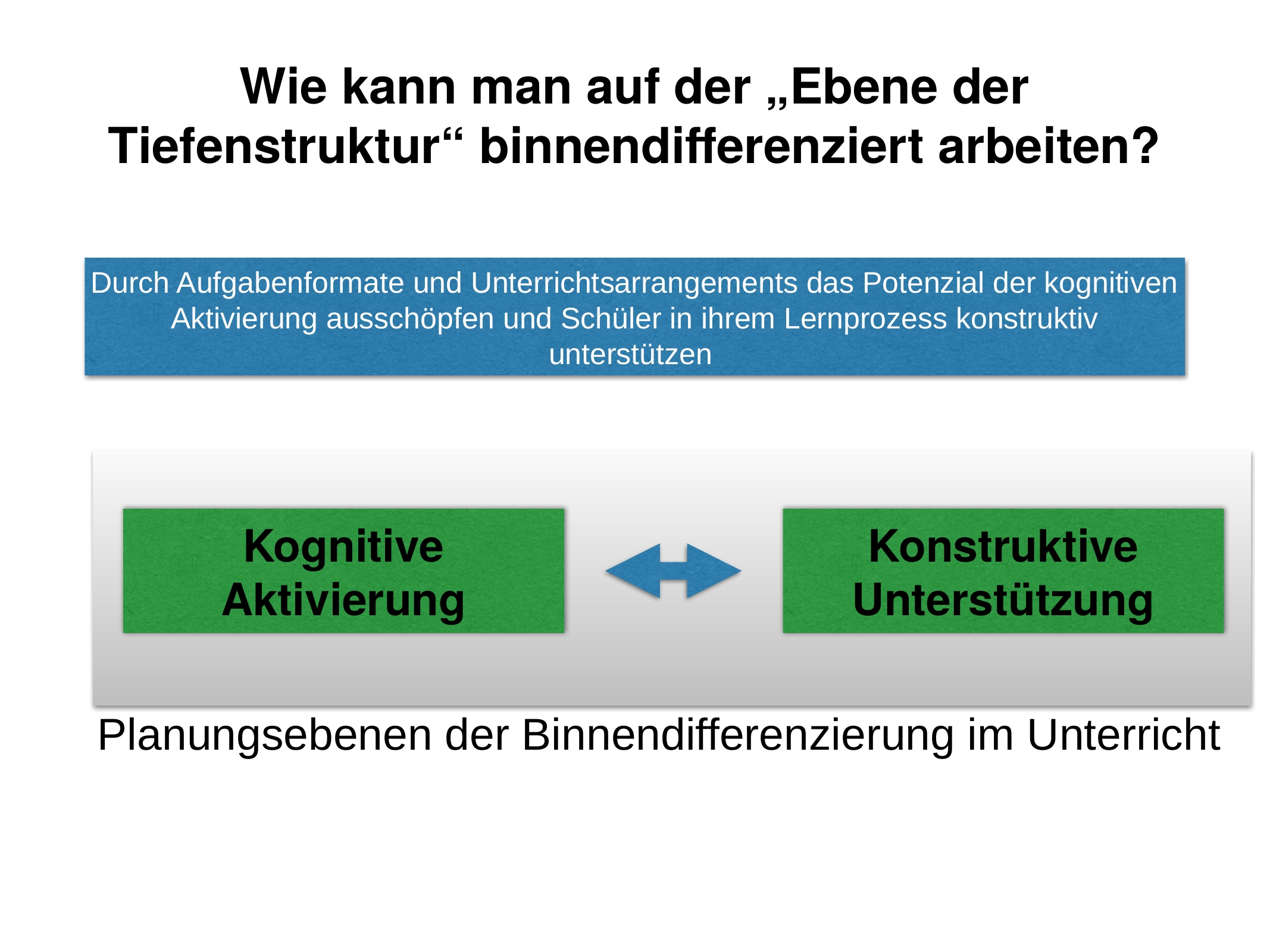

# Wie kann man auf der „Ebene der Tiefenstruktur“ binnendifferenziert arbeiten?
Durch Aufgabenformate und Unterrichtsarrangements das Potenzial der kognitiven Aktivierung ausschöpfen und Schüler in ihrem Lernprozess konstruktiv unterstützen

Kognitive
Aktivierung
Konstruktive
Unterstützung

Planungsebenen der Binnendifferenzierung im Unterricht